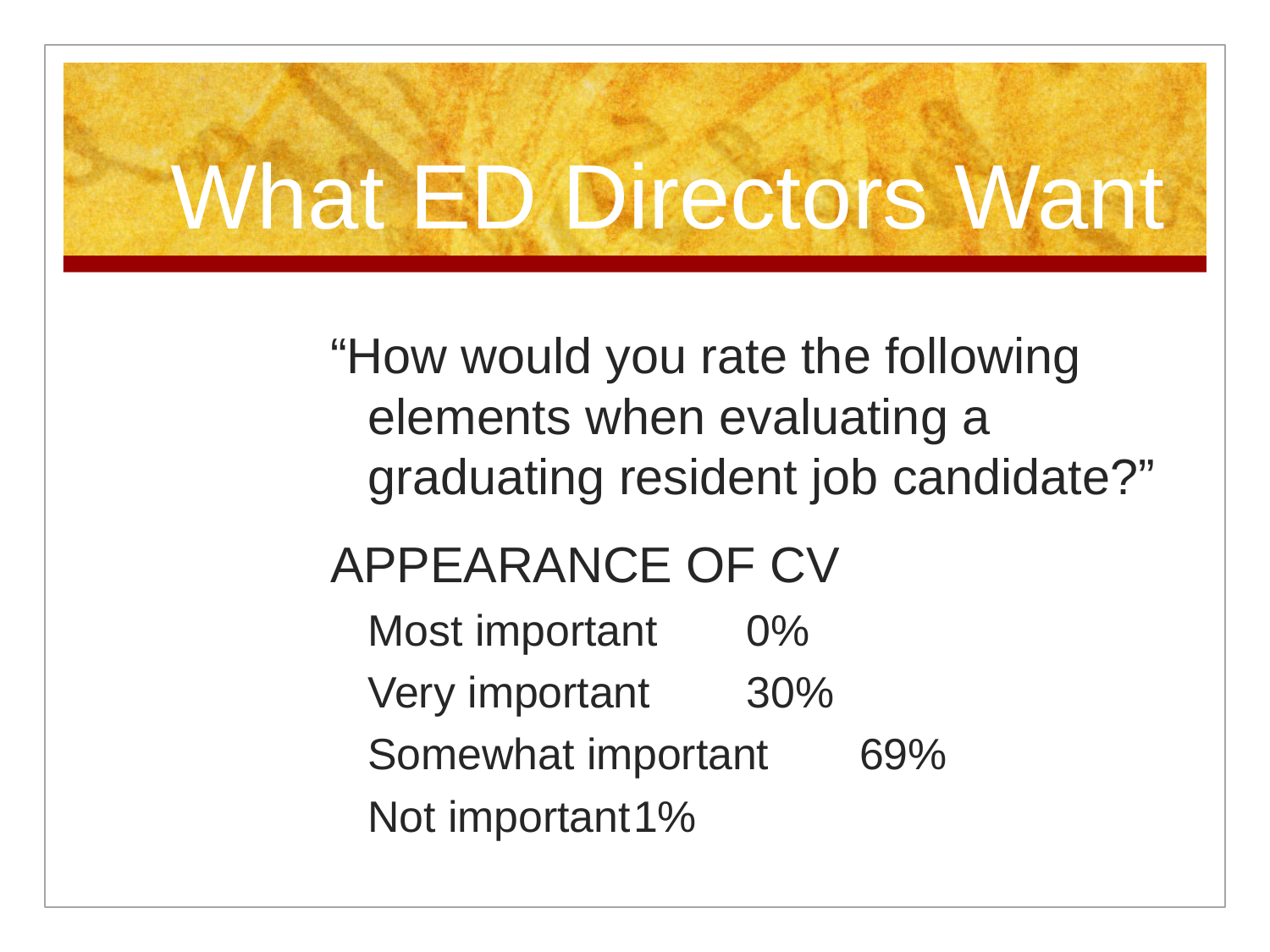

# What ED Directors Want
“How would you rate the following elements when evaluating a graduating resident job candidate?”
APPEARANCE OF CV
Most important			0%
Very important			30%
Somewhat important		69%
Not important			1%